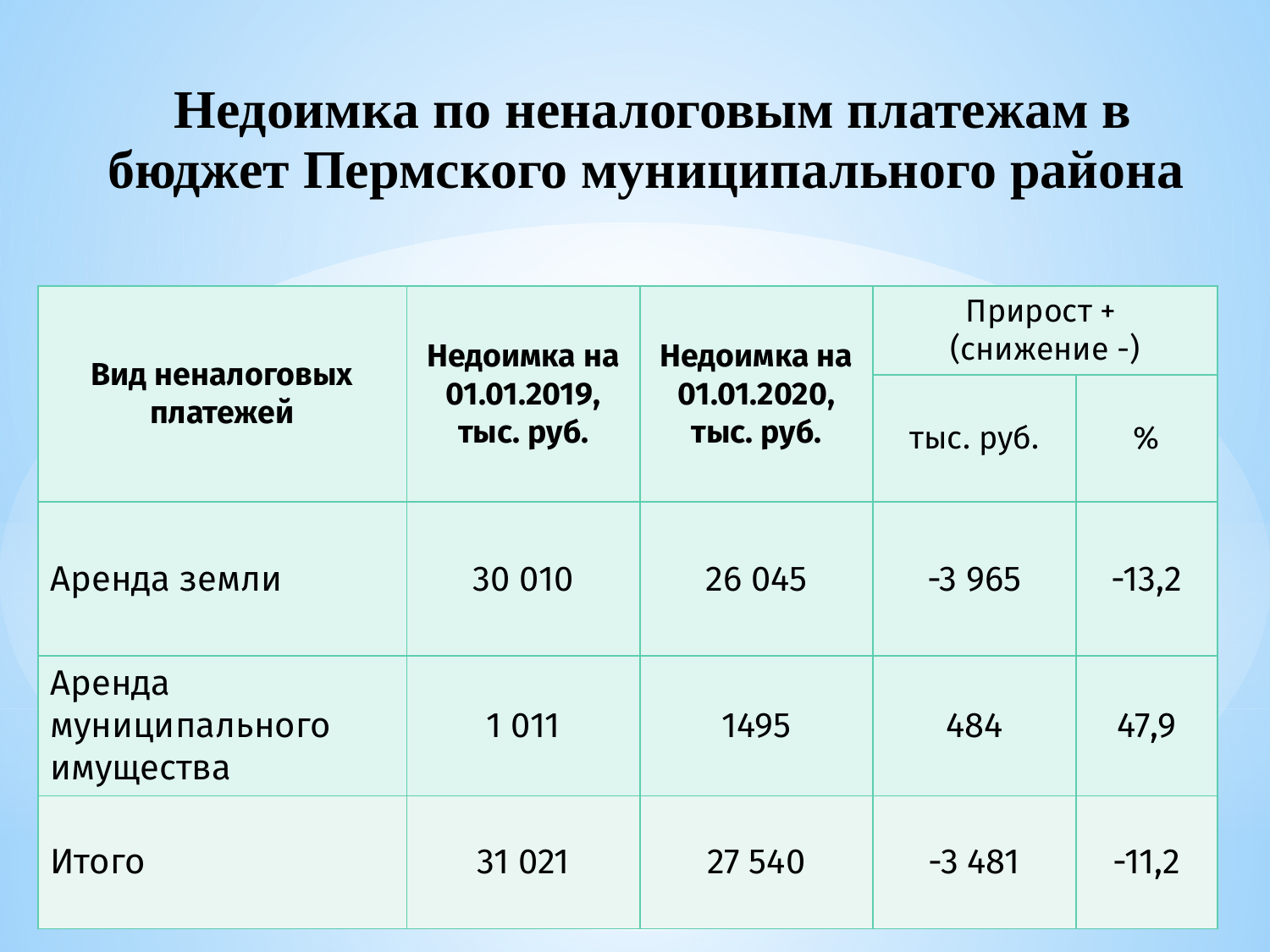

Недоимка по неналоговым платежам в бюджет Пермского муниципального района
| Вид неналоговых платежей | Недоимка на 01.01.2019, тыс. руб. | Недоимка на 01.01.2020, тыс. руб. | Прирост + (снижение -) |  |
| --- | --- | --- | --- | --- |
|  |  |  | тыс. руб. | % |
| Аренда земли | 30 010 | 26 045 | -3 965 | -13,2 |
| Аренда муниципального имущества | 1 011 | 1495 | 484 | 47,9 |
| Итого | 31 021 | 27 540 | -3 481 | -11,2 |